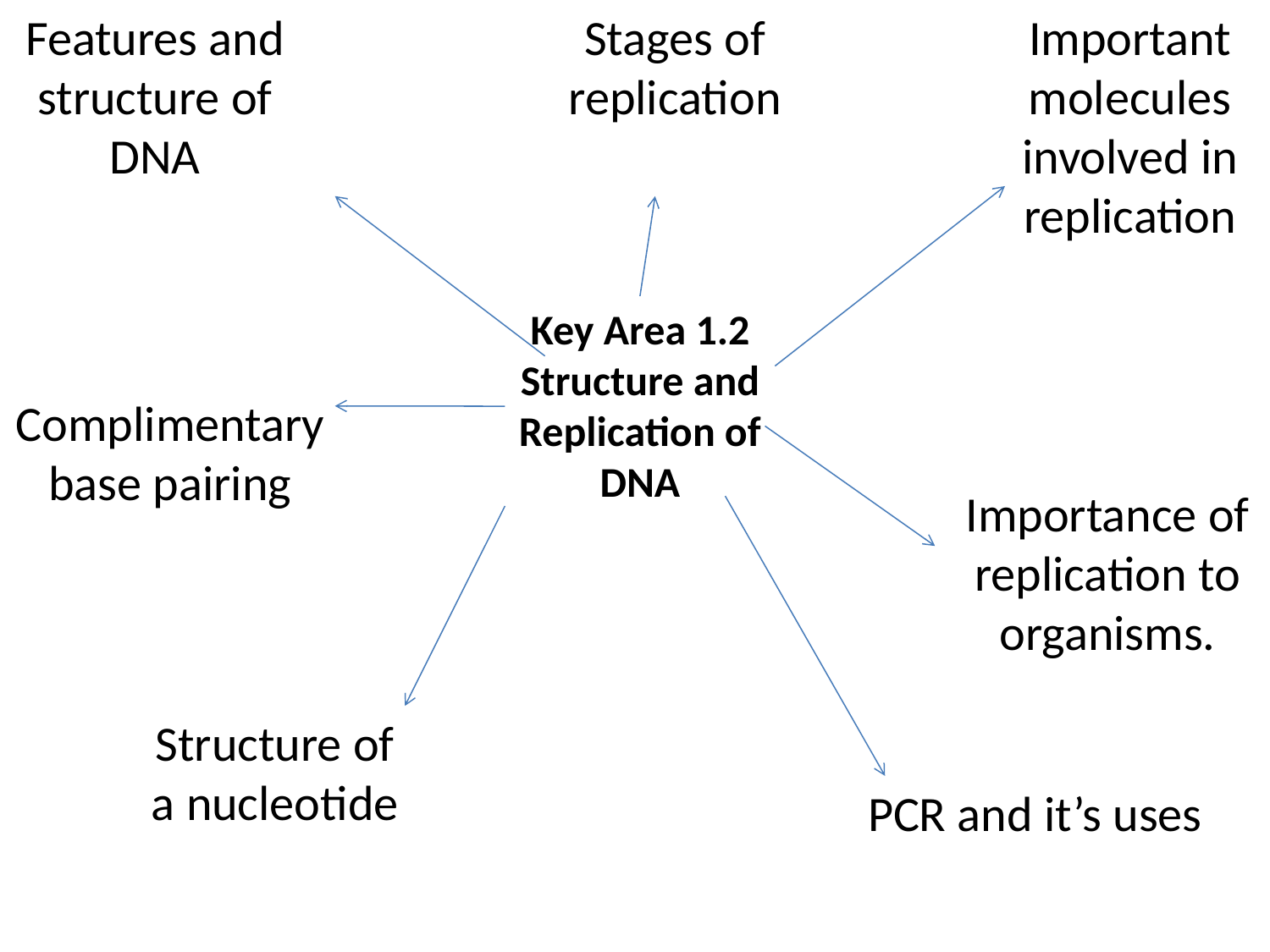

Features and structure of DNA
Stages of replication
Important molecules involved in replication
Key Area 1.2
Structure and Replication of DNA

Complimentary base pairing
Importance of replication to organisms.
Structure of a nucleotide
PCR and it’s uses